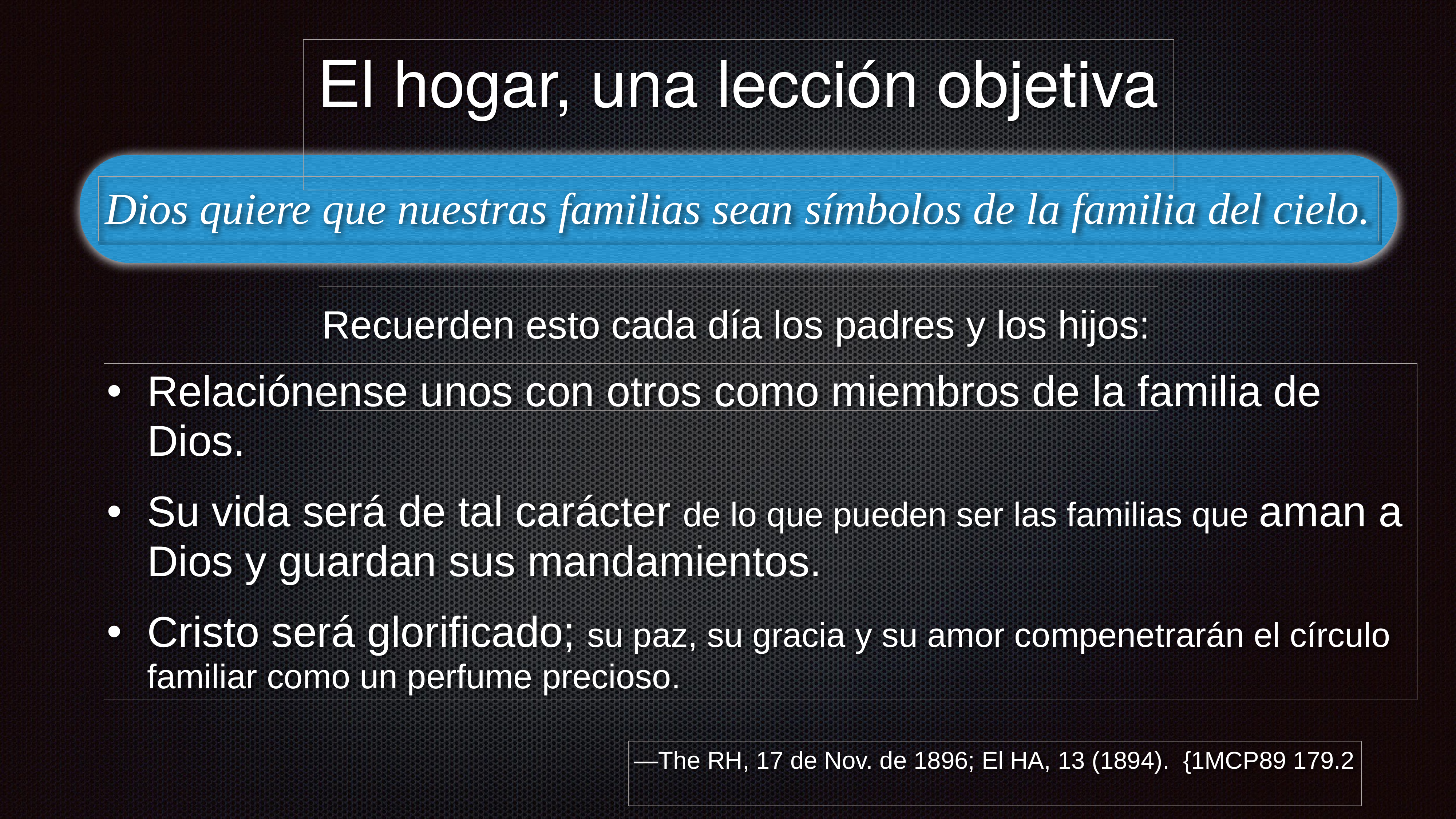

El hogar, una lección objetiva

Dios quiere que nuestras familias sean símbolos de la familia del cielo.
Recuerden esto cada día los padres y los hijos:
Relaciónense unos con otros como miembros de la familia de Dios.
Su vida será de tal carácter de lo que pueden ser las familias que aman a Dios y guardan sus mandamientos.
Cristo será glorificado; su paz, su gracia y su amor compenetrarán el círculo familiar como un perfume precioso.
—The RH, 17 de Nov. de 1896; El HA, 13 (1894).  {1MCP89 179.2